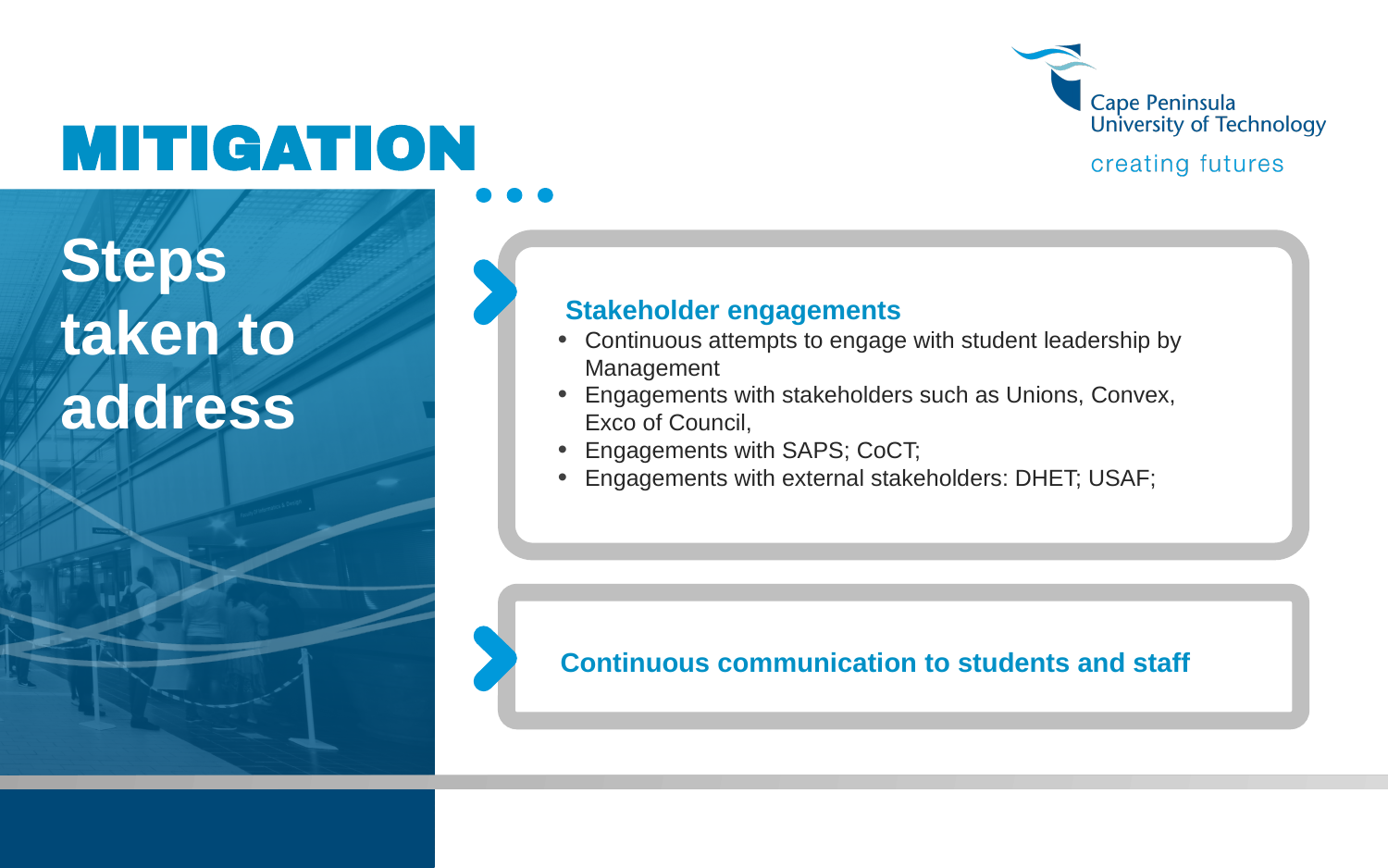

MITIGATION
Steps taken to address

Stakeholder engagements
Continuous attempts to engage with student leadership by Management
Engagements with stakeholders such as Unions, Convex, Exco of Council,
Engagements with SAPS; CoCT;
Engagements with external stakeholders: DHET; USAF;

Continuous communication to students and staff